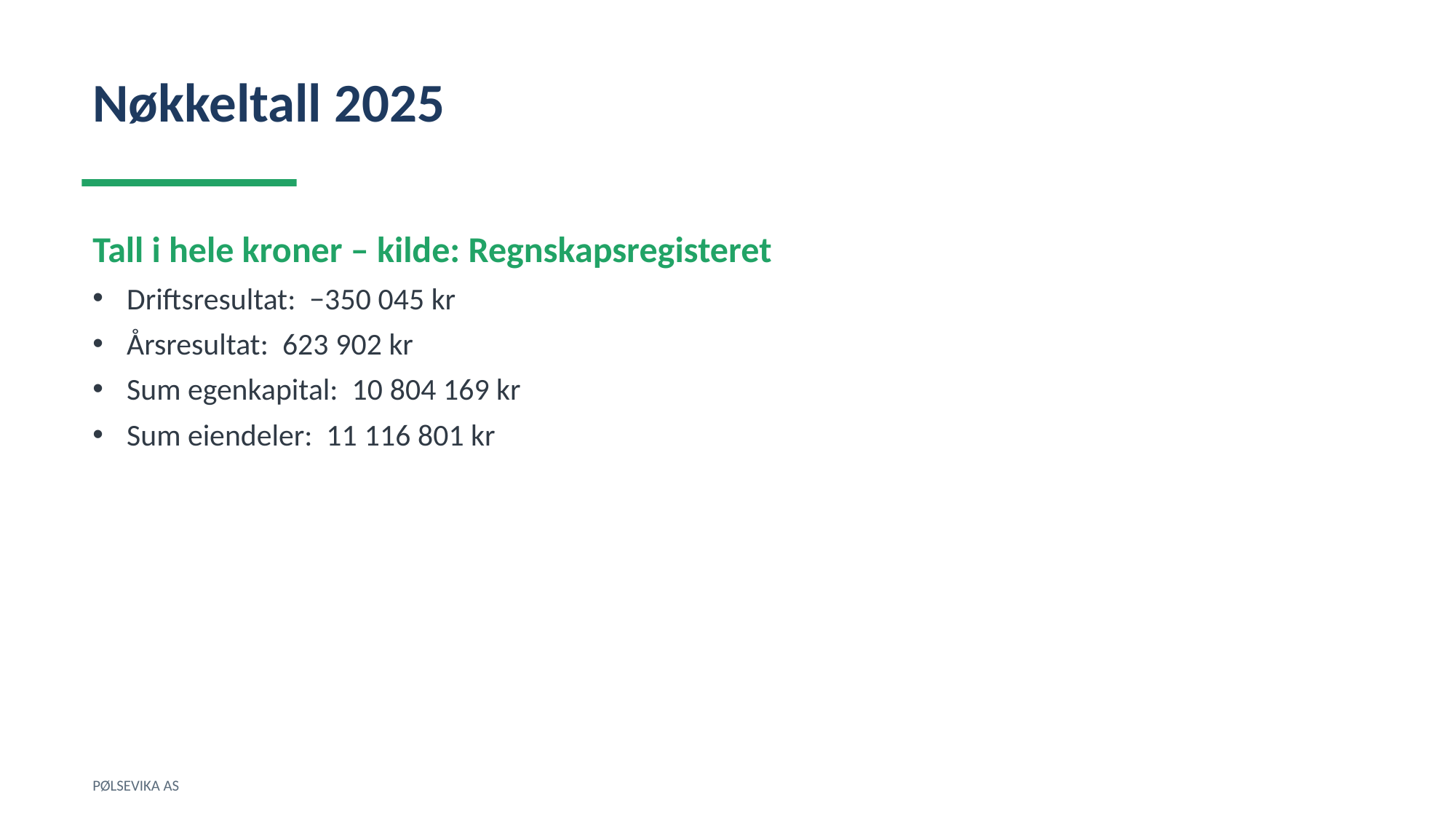

Nøkkeltall 2025

Tall i hele kroner – kilde: Regnskapsregisteret
Driftsresultat:  −350 045 kr
Årsresultat:  623 902 kr
Sum egenkapital:  10 804 169 kr
Sum eiendeler:  11 116 801 kr
PØLSEVIKA AS